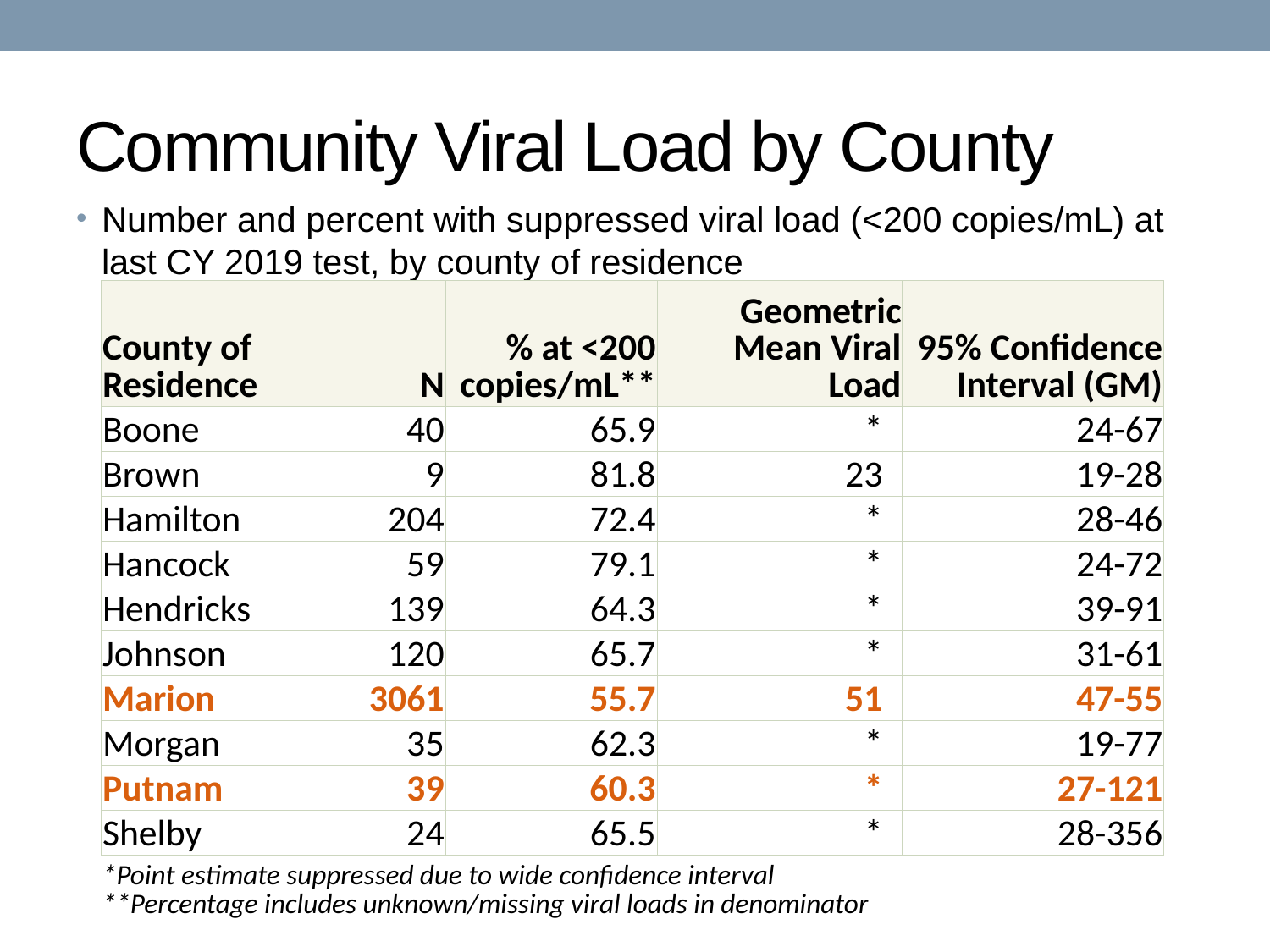

# Community Viral Load by County
Number and percent with suppressed viral load (<200 copies/mL) at last CY 2019 test, by county of residence

| County of Residence | N | % at <200 copies/mL\*\* | Geometric Mean Viral Load | 95% Confidence Interval (GM) |
| --- | --- | --- | --- | --- |
| Boone | 40 | 65.9 | \* | 24-67 |
| Brown | 9 | 81.8 | 23 | 19-28 |
| Hamilton | 204 | 72.4 | \* | 28-46 |
| Hancock | 59 | 79.1 | \* | 24-72 |
| Hendricks | 139 | 64.3 | \* | 39-91 |
| Johnson | 120 | 65.7 | \* | 31-61 |
| Marion | 3061 | 55.7 | 51 | 47-55 |
| Morgan | 35 | 62.3 | \* | 19-77 |
| Putnam | 39 | 60.3 | \* | 27-121 |
| Shelby | 24 | 65.5 | \* | 28-356 |
| \*Point estimate suppressed due to wide confidence interval \*\*Percentage includes unknown/missing viral loads in denominator |  |  |  |  |